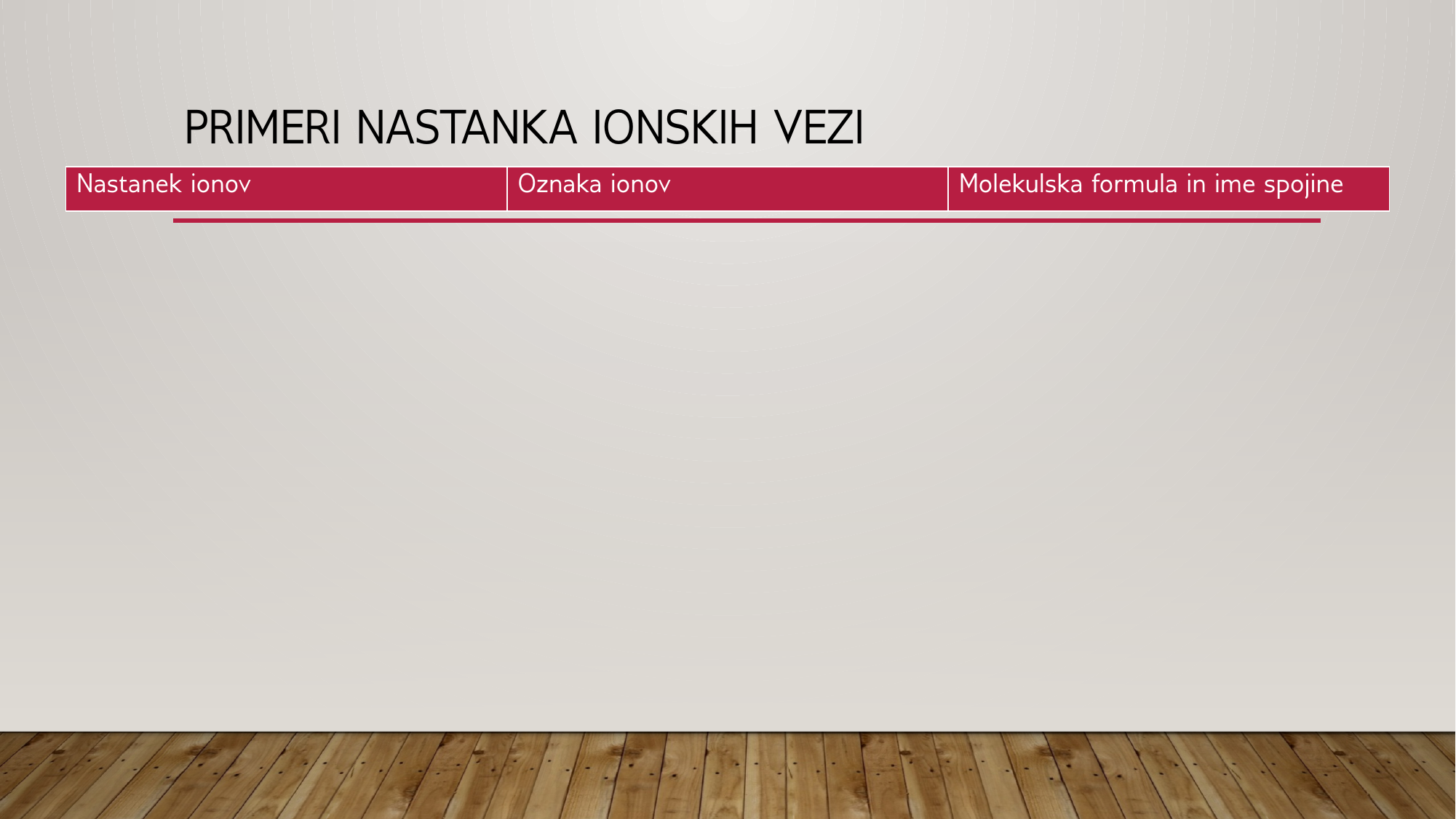

# Primeri nastanka ionskih vezi
| Nastanek ionov | Oznaka ionov | Molekulska formula in ime spojine |
| --- | --- | --- |